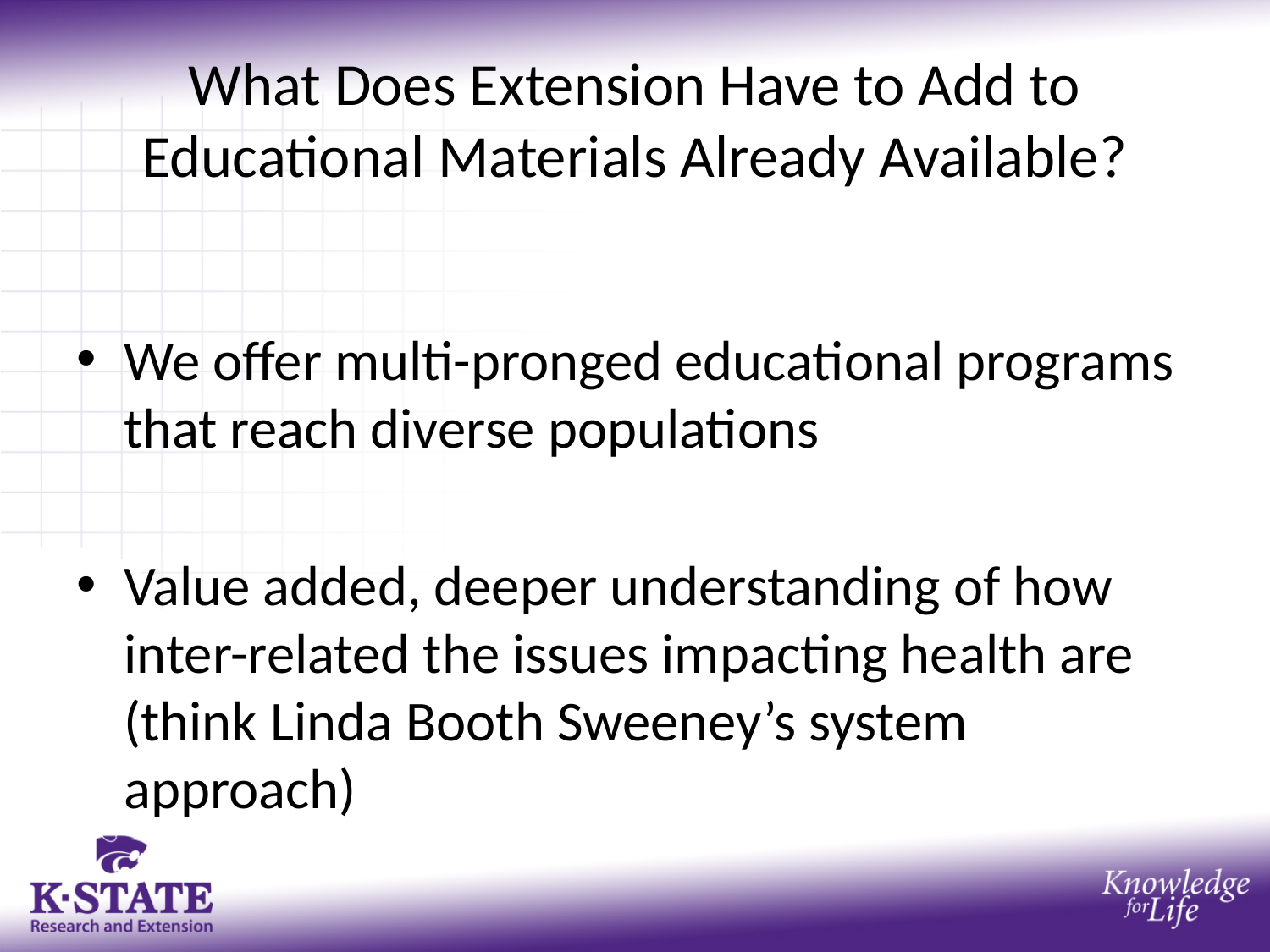

# What Does Extension Have to Add to Educational Materials Already Available?
We offer multi-pronged educational programs that reach diverse populations

Value added, deeper understanding of how inter-related the issues impacting health are (think Linda Booth Sweeney’s system approach)